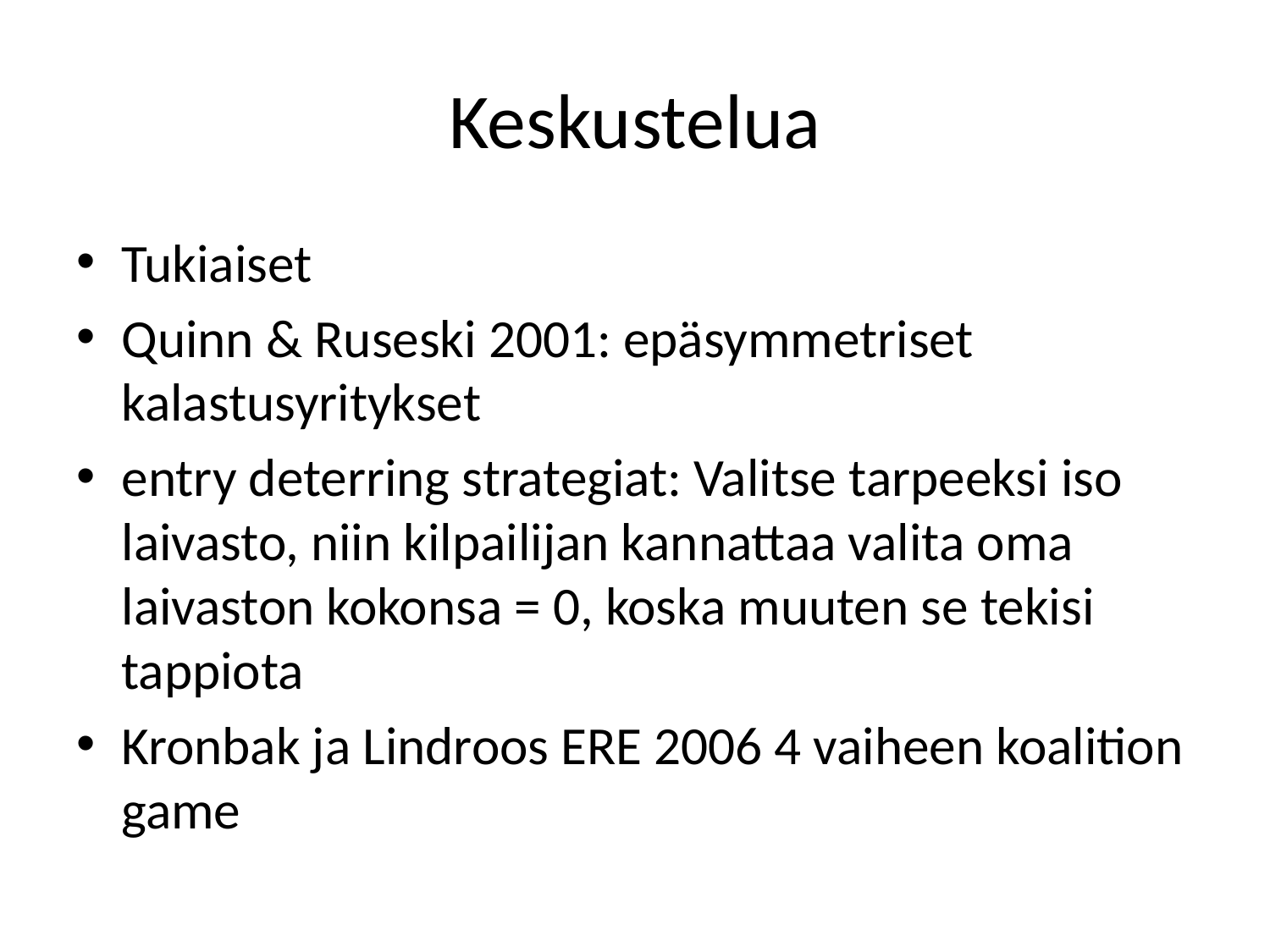

# Keskustelua
Tukiaiset
Quinn & Ruseski 2001: epäsymmetriset kalastusyritykset
entry deterring strategiat: Valitse tarpeeksi iso laivasto, niin kilpailijan kannattaa valita oma laivaston kokonsa = 0, koska muuten se tekisi tappiota
Kronbak ja Lindroos ERE 2006 4 vaiheen koalition game